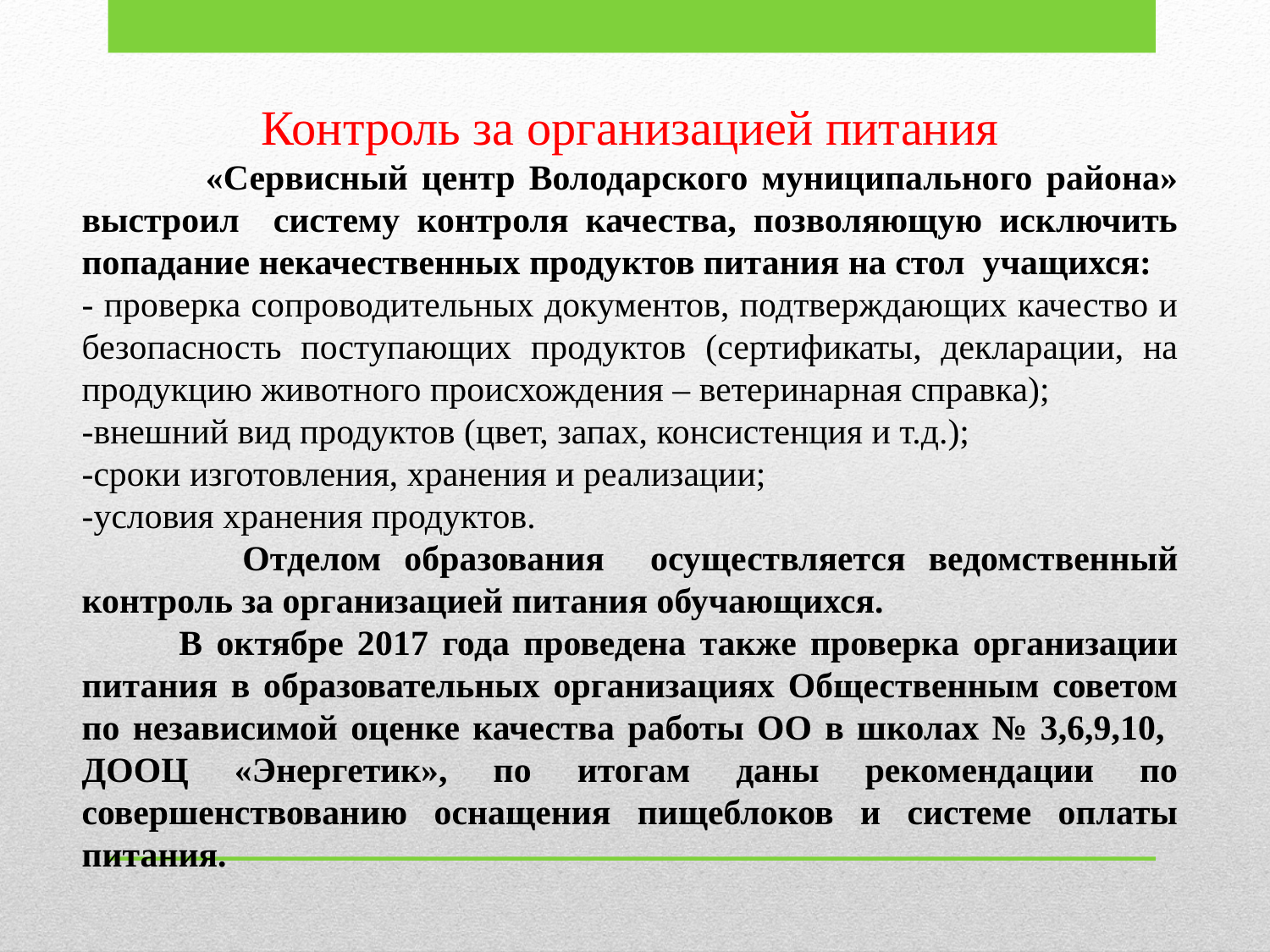

Контроль за организацией питания
         «Сервисный центр Володарского муниципального района» выстроил  систему контроля качества, позволяющую исключить попадание некачественных продуктов питания на стол  учащихся:
- проверка сопроводительных документов, подтверждающих качество и безопасность поступающих продуктов (сертификаты, декларации, на продукцию животного происхождения – ветеринарная справка);
-внешний вид продуктов (цвет, запах, консистенция и т.д.);
-сроки изготовления, хранения и реализации;
-условия хранения продуктов.
       Отделом образования  осуществляется ведомственный контроль за организацией питания обучающихся.
       В октябре 2017 года проведена также проверка организации питания в образовательных организациях Общественным советом по независимой оценке качества работы ОО в школах № 3,6,9,10,  ДООЦ «Энергетик», по итогам даны рекомендации по совершенствованию оснащения пищеблоков и системе оплаты питания.